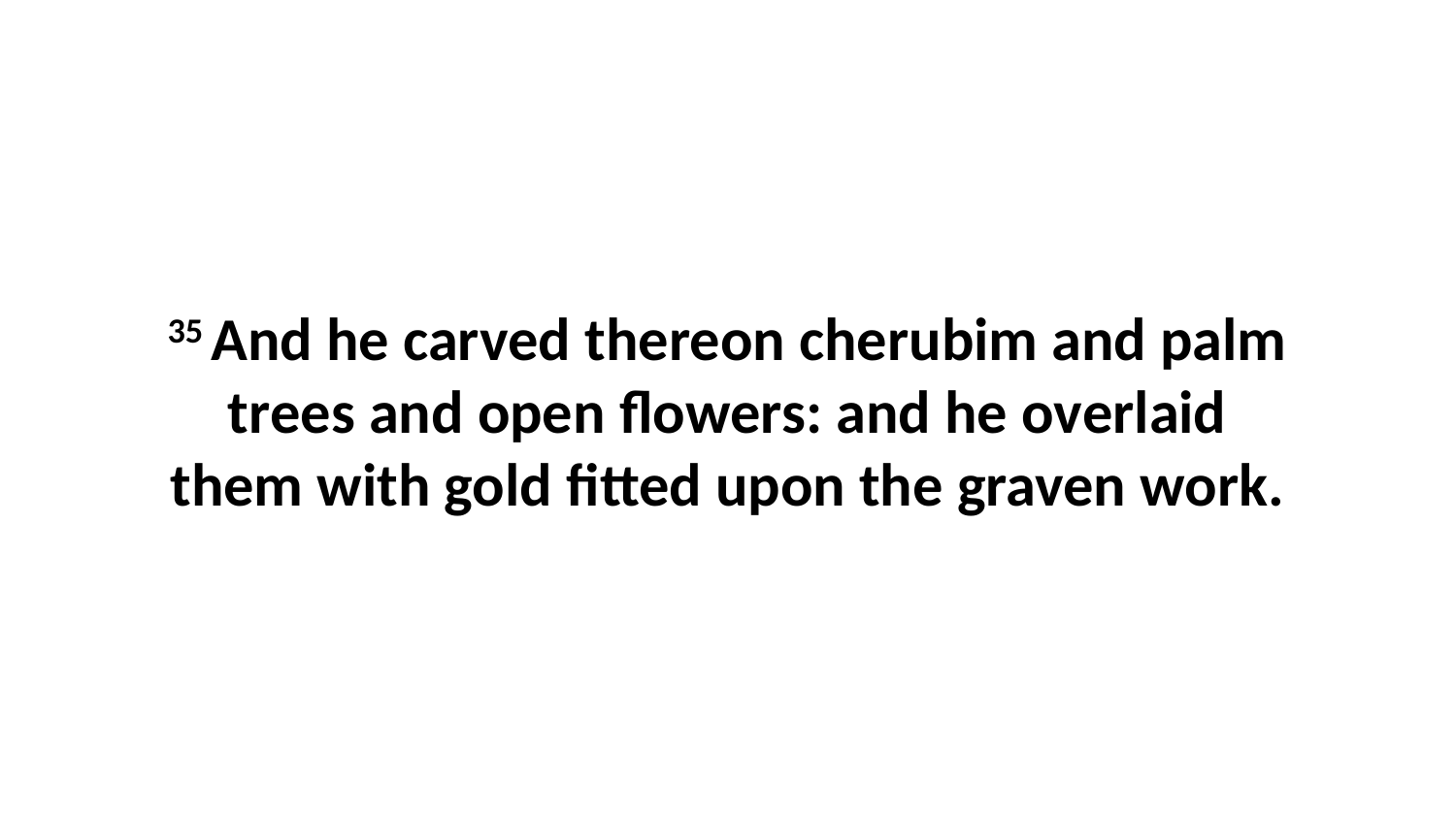

35 And he carved thereon cherubim and palm trees and open flowers: and he overlaid them with gold fitted upon the graven work.